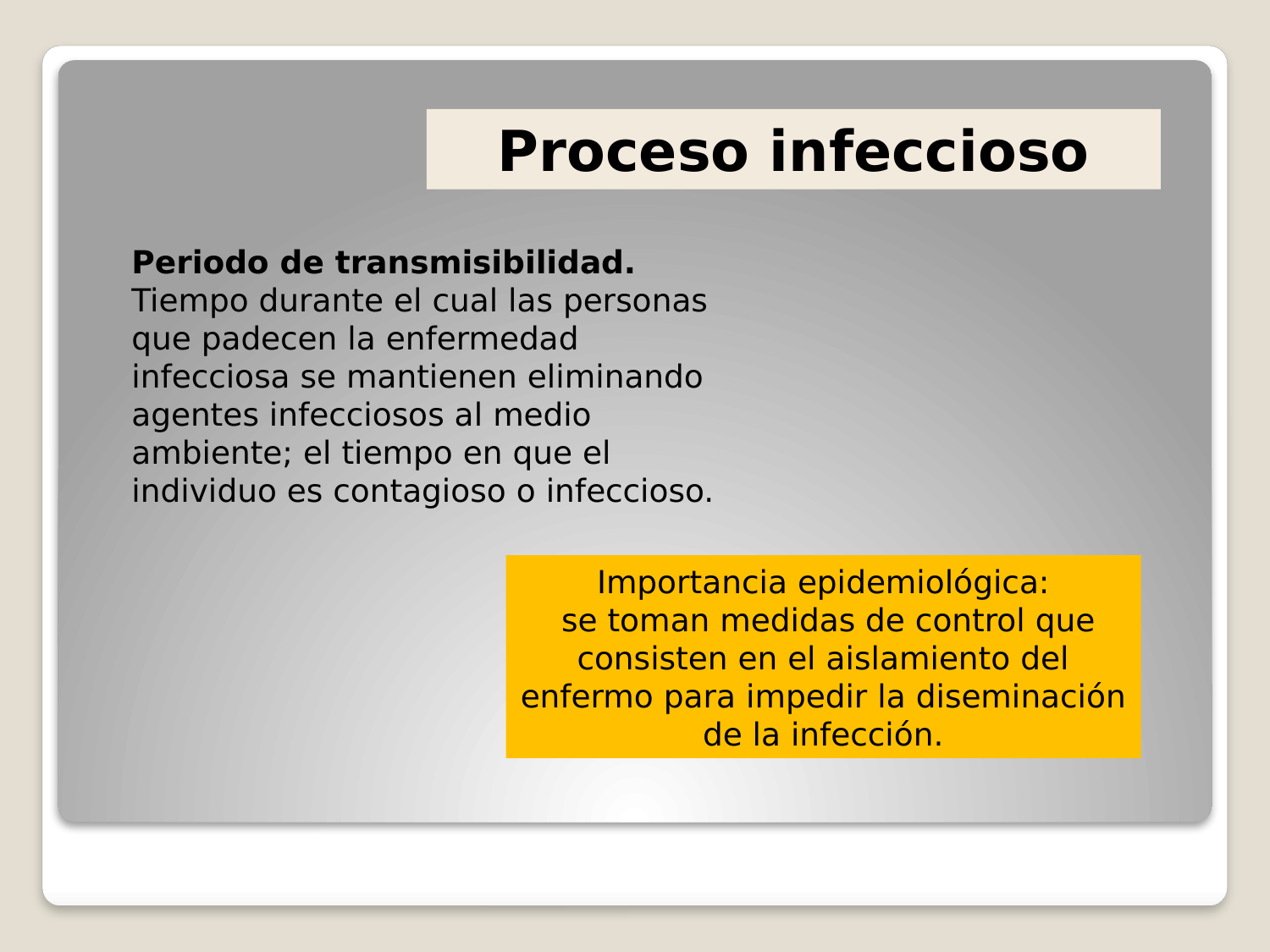

Proceso infeccioso
Periodo de transmisibilidad.
Tiempo durante el cual las personas que padecen la enfermedad infecciosa se mantienen eliminando agentes infecciosos al medio ambiente; el tiempo en que el individuo es contagioso o infeccioso.
Importancia epidemiológica:
 se toman medidas de control que consisten en el aislamiento del enfermo para impedir la diseminación de la infección.